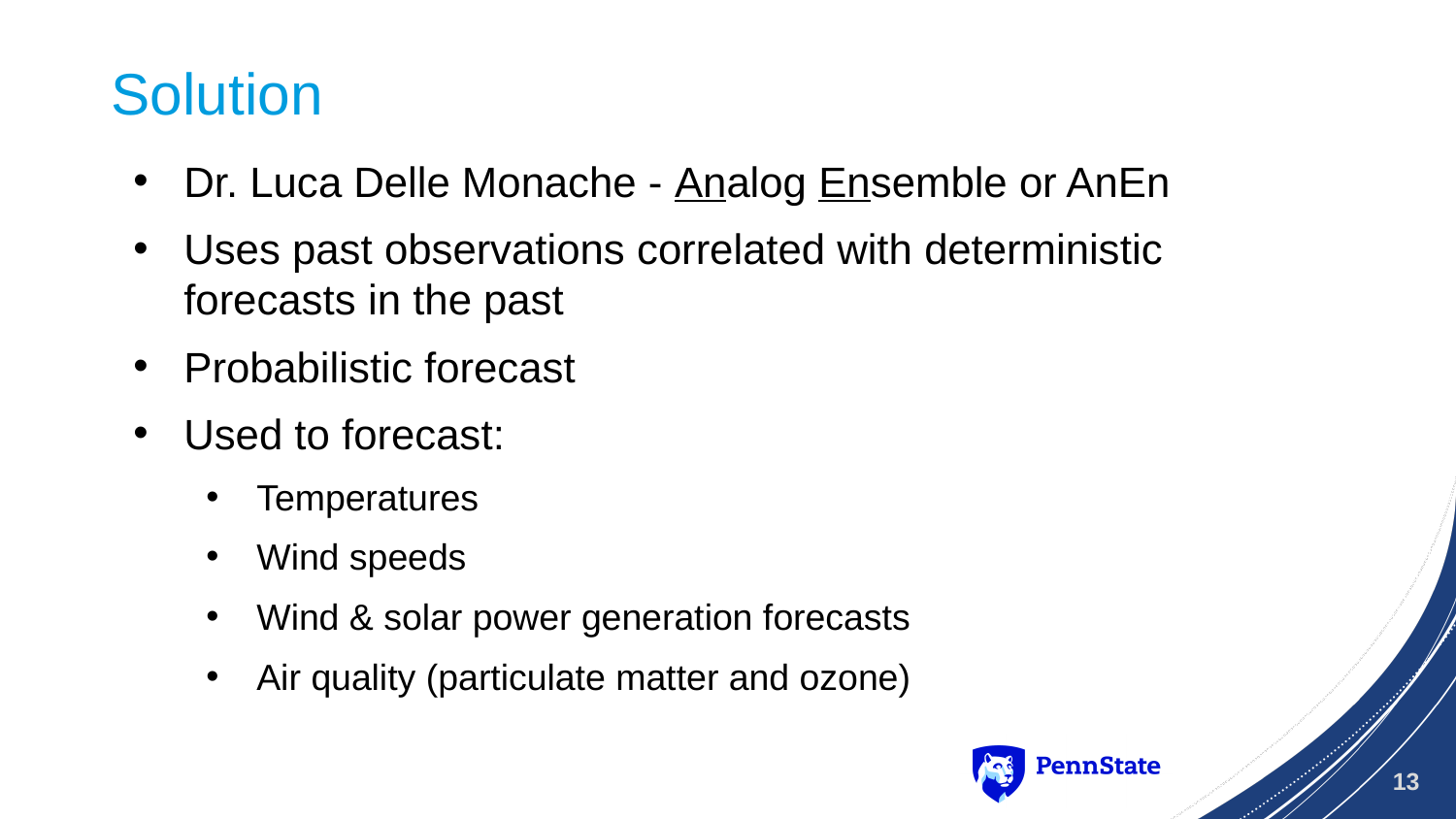

# Solution
Dr. Luca Delle Monache - Analog Ensemble or AnEn
Uses past observations correlated with deterministic forecasts in the past
Probabilistic forecast
Used to forecast:
Temperatures
Wind speeds
Wind & solar power generation forecasts
Air quality (particulate matter and ozone)
13